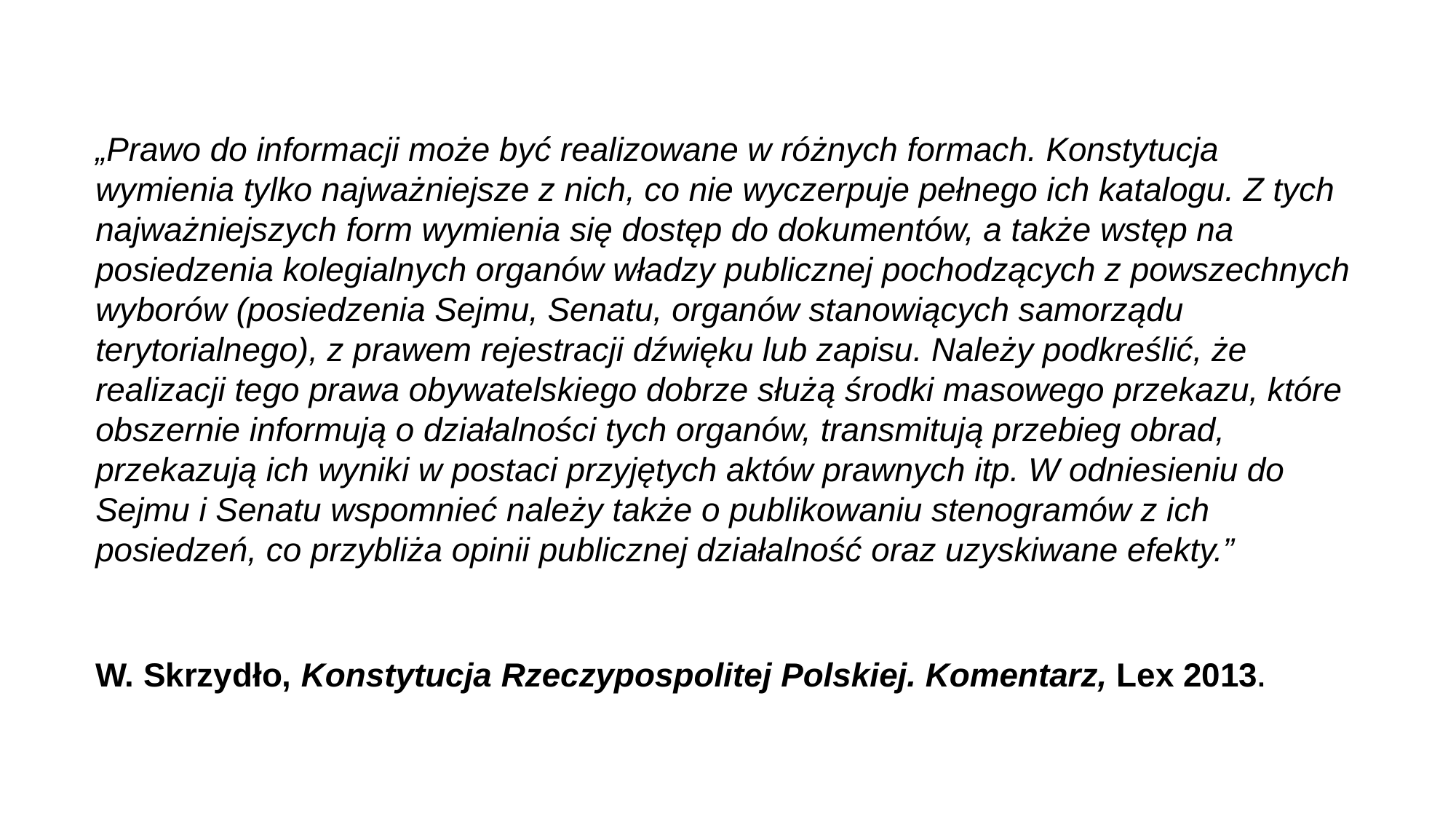

„Prawo do informacji może być realizowane w różnych formach. Konstytucja wymienia tylko najważniejsze z nich, co nie wyczerpuje pełnego ich katalogu. Z tych najważniejszych form wymienia się dostęp do dokumentów, a także wstęp na posiedzenia kolegialnych organów władzy publicznej pochodzących z powszechnych wyborów (posiedzenia Sejmu, Senatu, organów stanowiących samorządu terytorialnego), z prawem rejestracji dźwięku lub zapisu. Należy podkreślić, że realizacji tego prawa obywatelskiego dobrze służą środki masowego przekazu, które obszernie informują o działalności tych organów, transmitują przebieg obrad, przekazują ich wyniki w postaci przyjętych aktów prawnych itp. W odniesieniu do Sejmu i Senatu wspomnieć należy także o publikowaniu stenogramów z ich posiedzeń, co przybliża opinii publicznej działalność oraz uzyskiwane efekty.”
W. Skrzydło, Konstytucja Rzeczypospolitej Polskiej. Komentarz, Lex 2013.